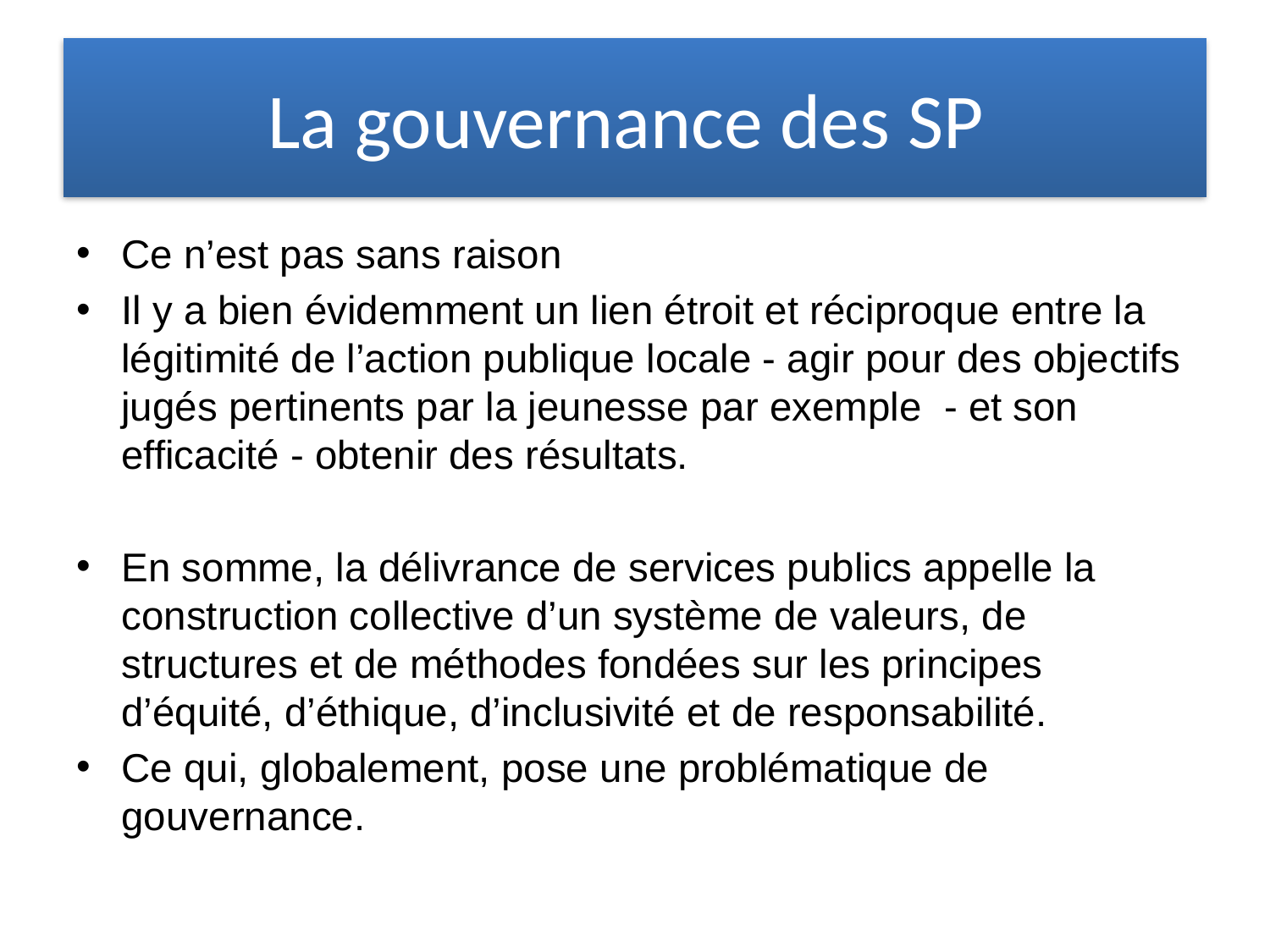

# La gouvernance des SP
Ce n’est pas sans raison
Il y a bien évidemment un lien étroit et réciproque entre la légitimité de l’action publique locale - agir pour des objectifs jugés pertinents par la jeunesse par exemple  - et son efficacité - obtenir des résultats.

En somme, la délivrance de services publics appelle la construction collective d’un système de valeurs, de structures et de méthodes fondées sur les principes d’équité, d’éthique, d’inclusivité et de responsabilité.
Ce qui, globalement, pose une problématique de gouvernance.